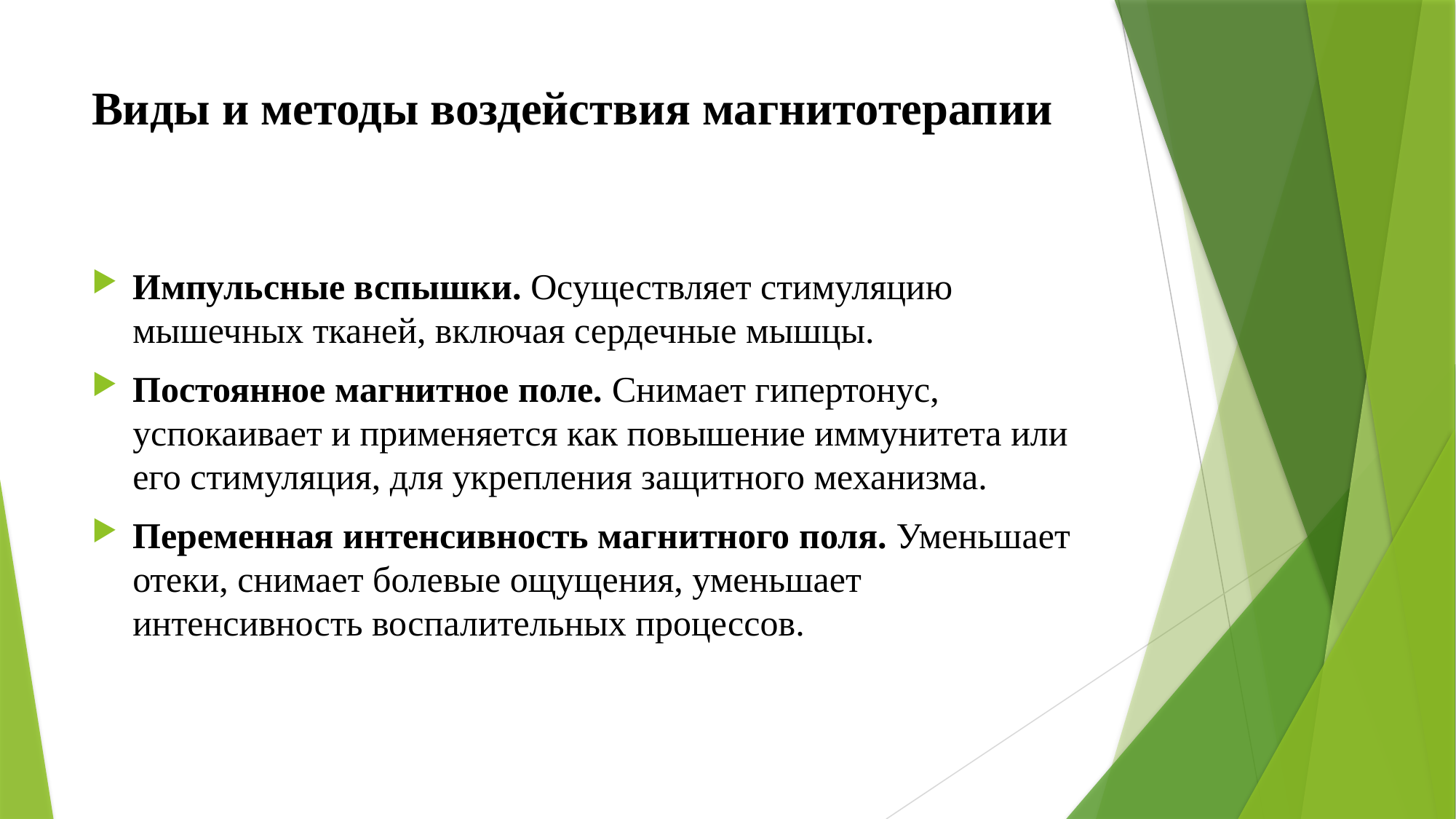

# Виды и методы воздействия магнитотерапии
Импульсные вспышки. Осуществляет стимуляцию мышечных тканей, включая сердечные мышцы.
Постоянное магнитное поле. Снимает гипертонус, успокаивает и применяется как повышение иммунитета или его стимуляция, для укрепления защитного механизма.
Переменная интенсивность магнитного поля. Уменьшает отеки, снимает болевые ощущения, уменьшает интенсивность воспалительных процессов.